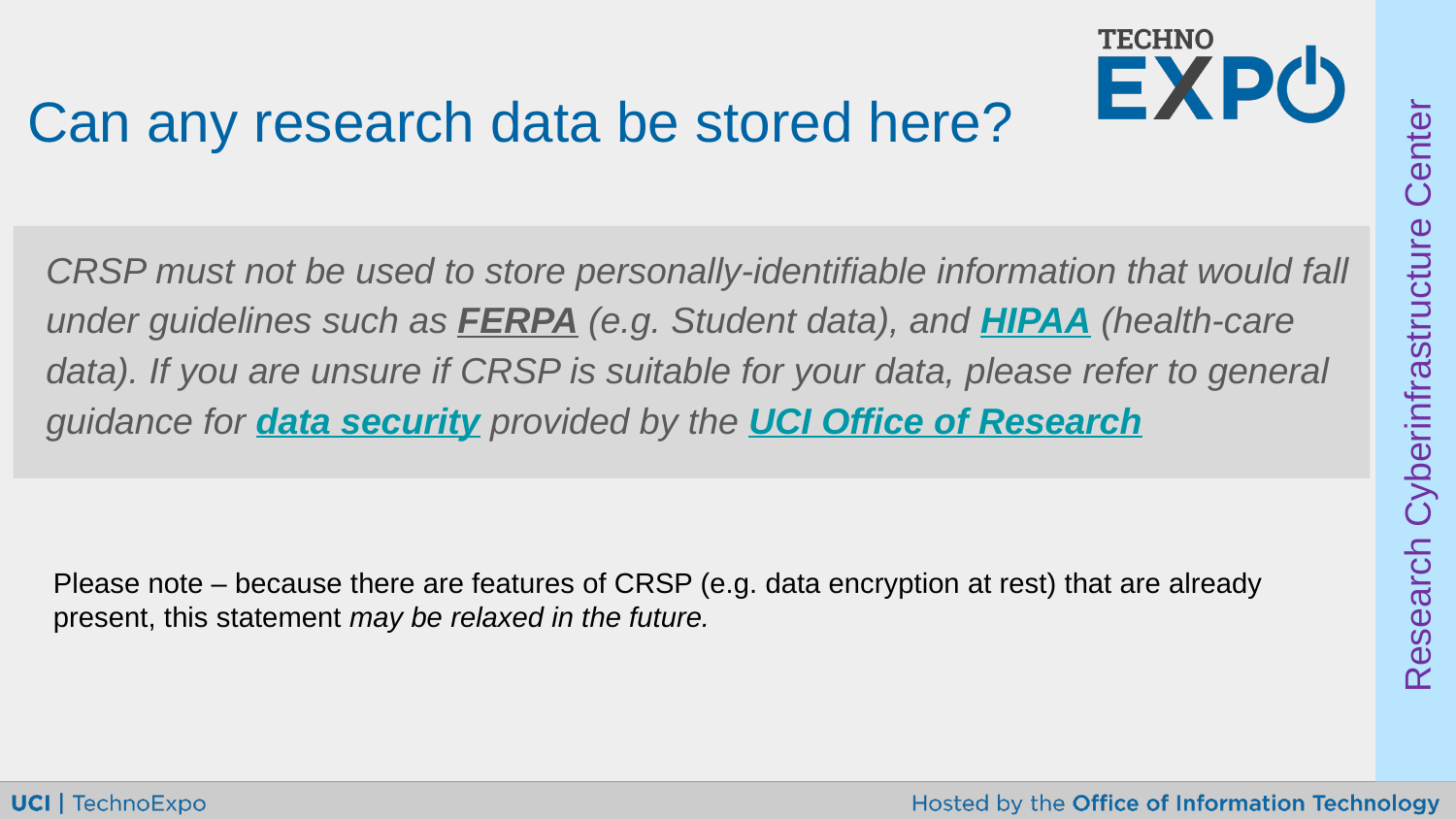

# Can any research data be stored here?
CRSP must not be used to store personally-identifiable information that would fall under guidelines such as FERPA (e.g. Student data), and HIPAA (health-care data). If you are unsure if CRSP is suitable for your data, please refer to general guidance for data security provided by the UCI Office of Research

Please note – because there are features of CRSP (e.g. data encryption at rest) that are already present, this statement may be relaxed in the future.